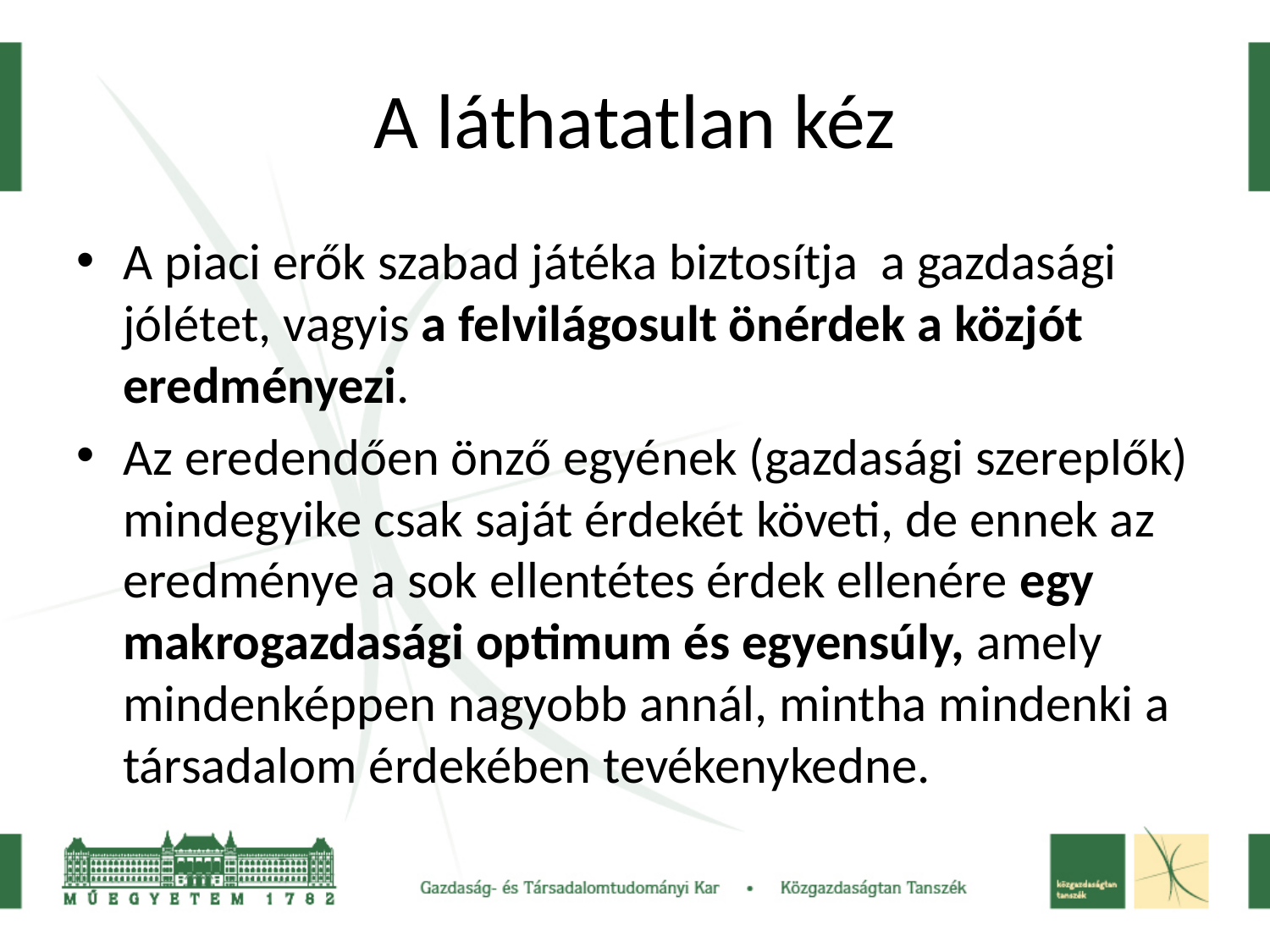

# A láthatatlan kéz
A piaci erők szabad játéka biztosítja  a gazdasági jólétet, vagyis a felvilágosult önérdek a közjót eredményezi.
Az eredendően önző egyének (gazdasági szereplők) mindegyike csak saját érdekét követi, de ennek az eredménye a sok ellentétes érdek ellenére egy makrogazdasági optimum és egyensúly, amely mindenképpen nagyobb annál, mintha mindenki a társadalom érdekében tevékenykedne.